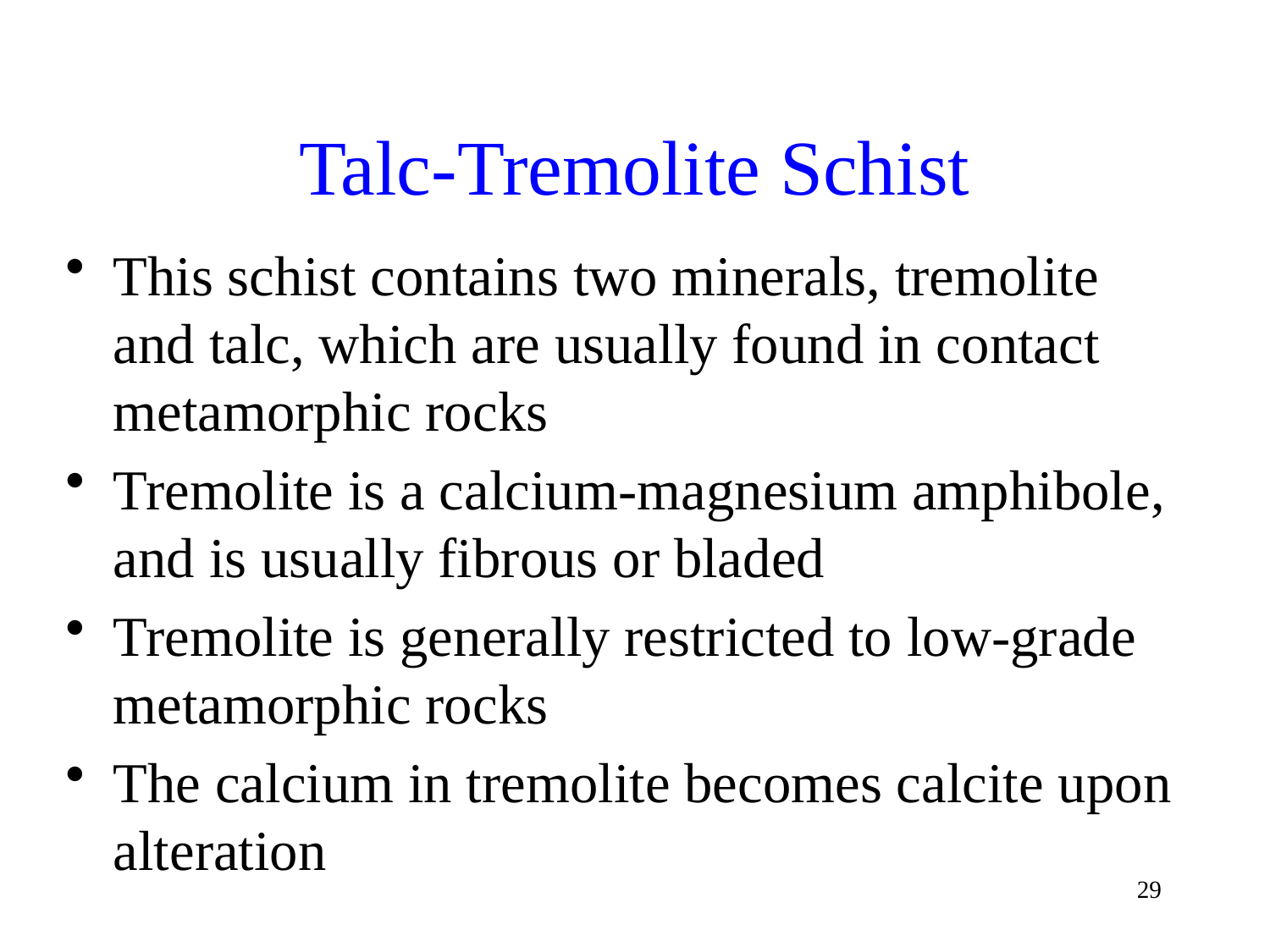

# Talc-Tremolite Schist
This schist contains two minerals, tremolite and talc, which are usually found in contact metamorphic rocks
Tremolite is a calcium-magnesium amphibole, and is usually fibrous or bladed
Tremolite is generally restricted to low-grade metamorphic rocks
The calcium in tremolite becomes calcite upon alteration
29